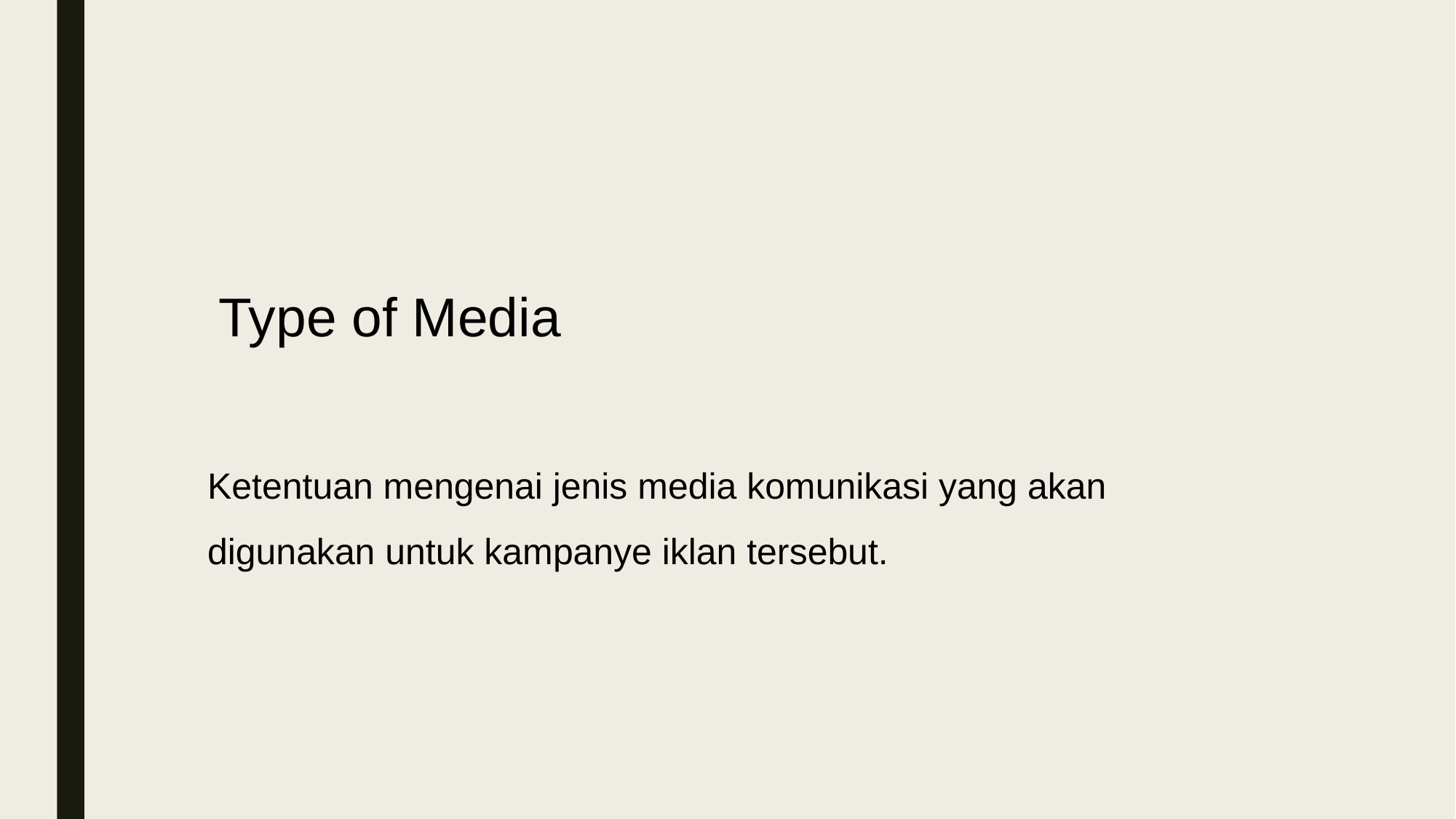

Type of Media
Ketentuan mengenai jenis media komunikasi yang akan digunakan untuk kampanye iklan tersebut.